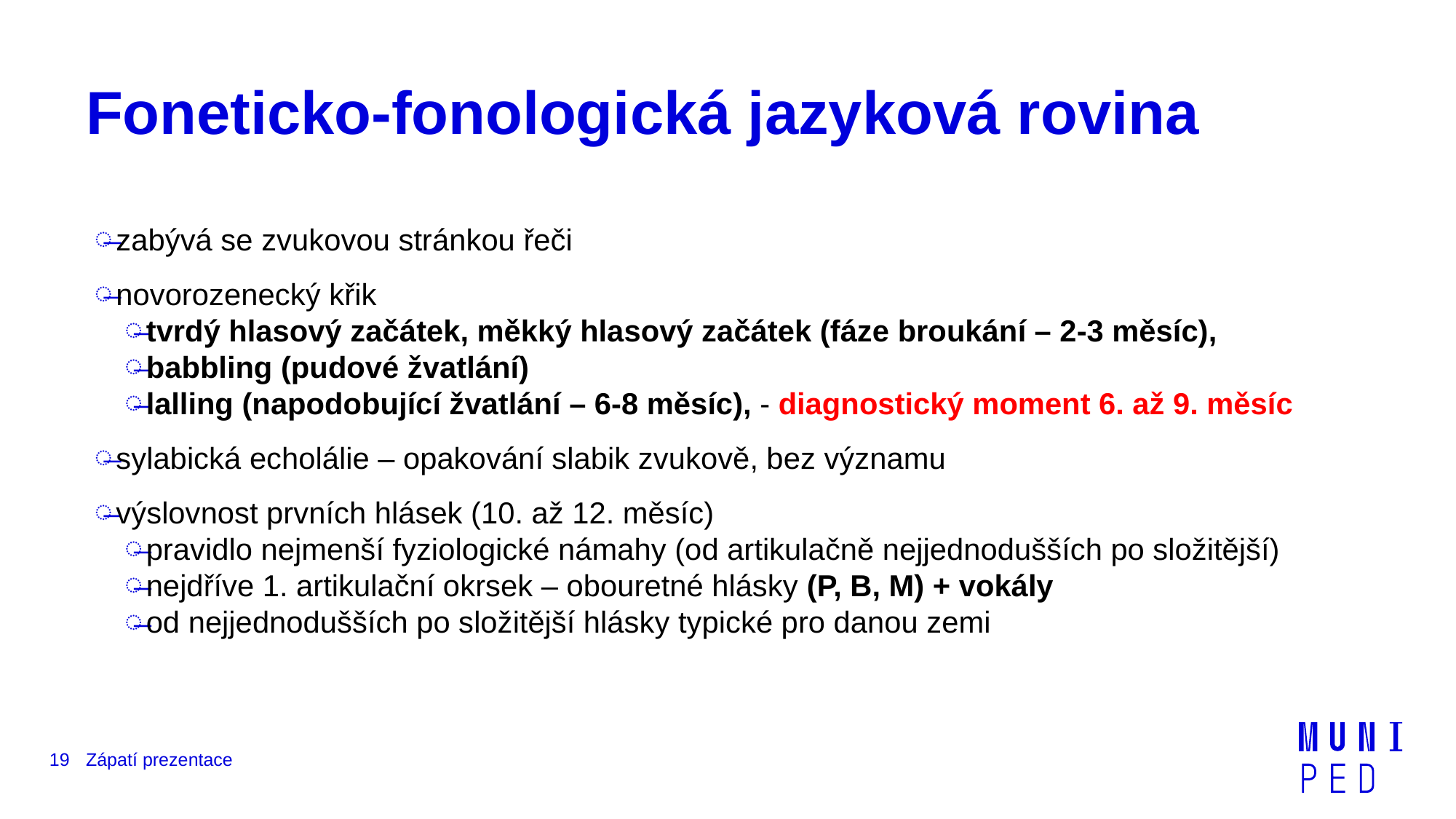

# Foneticko-fonologická jazyková rovina
zabývá se zvukovou stránkou řeči
novorozenecký křik
tvrdý hlasový začátek, měkký hlasový začátek (fáze broukání – 2-3 měsíc),
babbling (pudové žvatlání)
lalling (napodobující žvatlání – 6-8 měsíc), - diagnostický moment 6. až 9. měsíc
sylabická echolálie – opakování slabik zvukově, bez významu
výslovnost prvních hlásek (10. až 12. měsíc)
pravidlo nejmenší fyziologické námahy (od artikulačně nejjednodušších po složitější)
nejdříve 1. artikulační okrsek – obouretné hlásky (P, B, M) + vokály
od nejjednodušších po složitější hlásky typické pro danou zemi

19
Zápatí prezentace